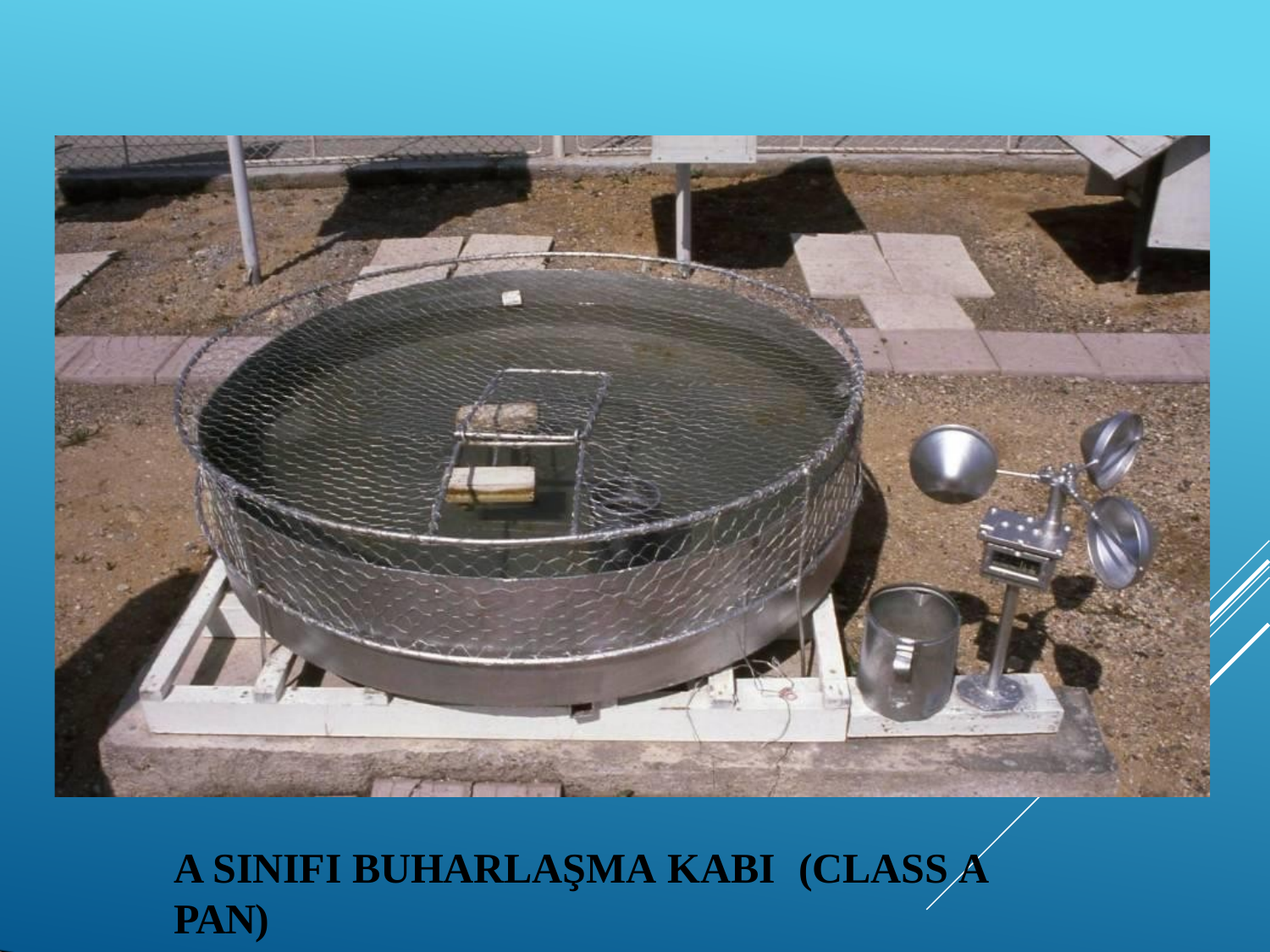

A SINIFI BUHARLAŞMA KABI	(CLASS A PAN)